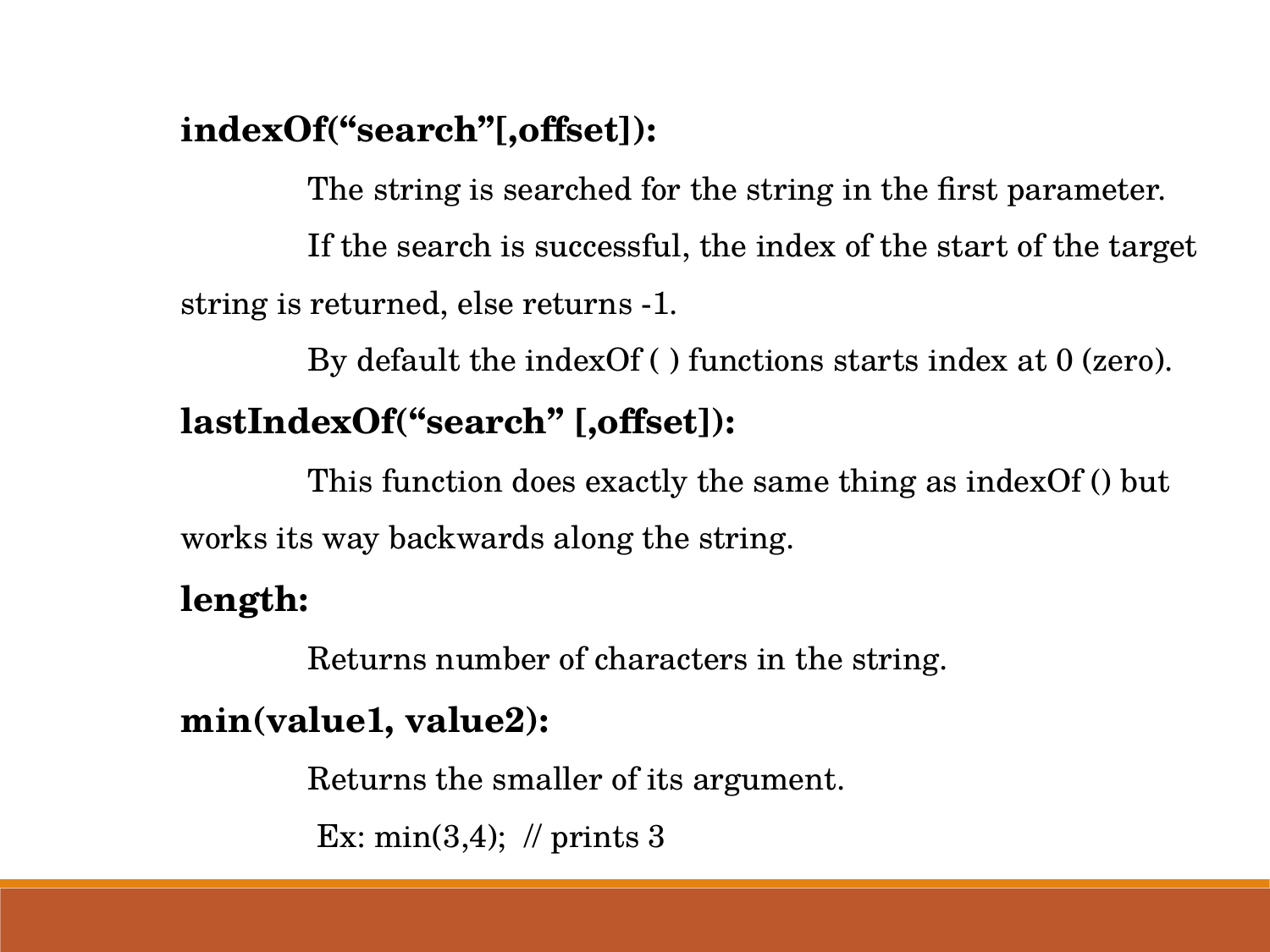

indexOf(“search”[,offset]):
	The string is searched for the string in the first parameter.
	If the search is successful, the index of the start of the target string is returned, else returns -1.
	By default the indexOf ( ) functions starts index at 0 (zero).
lastIndexOf(“search” [,offset]):
	This function does exactly the same thing as indexOf () but works its way backwards along the string.
length:
	Returns number of characters in the string.
min(value1, value2):
	Returns the smaller of its argument.
	 Ex: min(3,4);  // prints 3